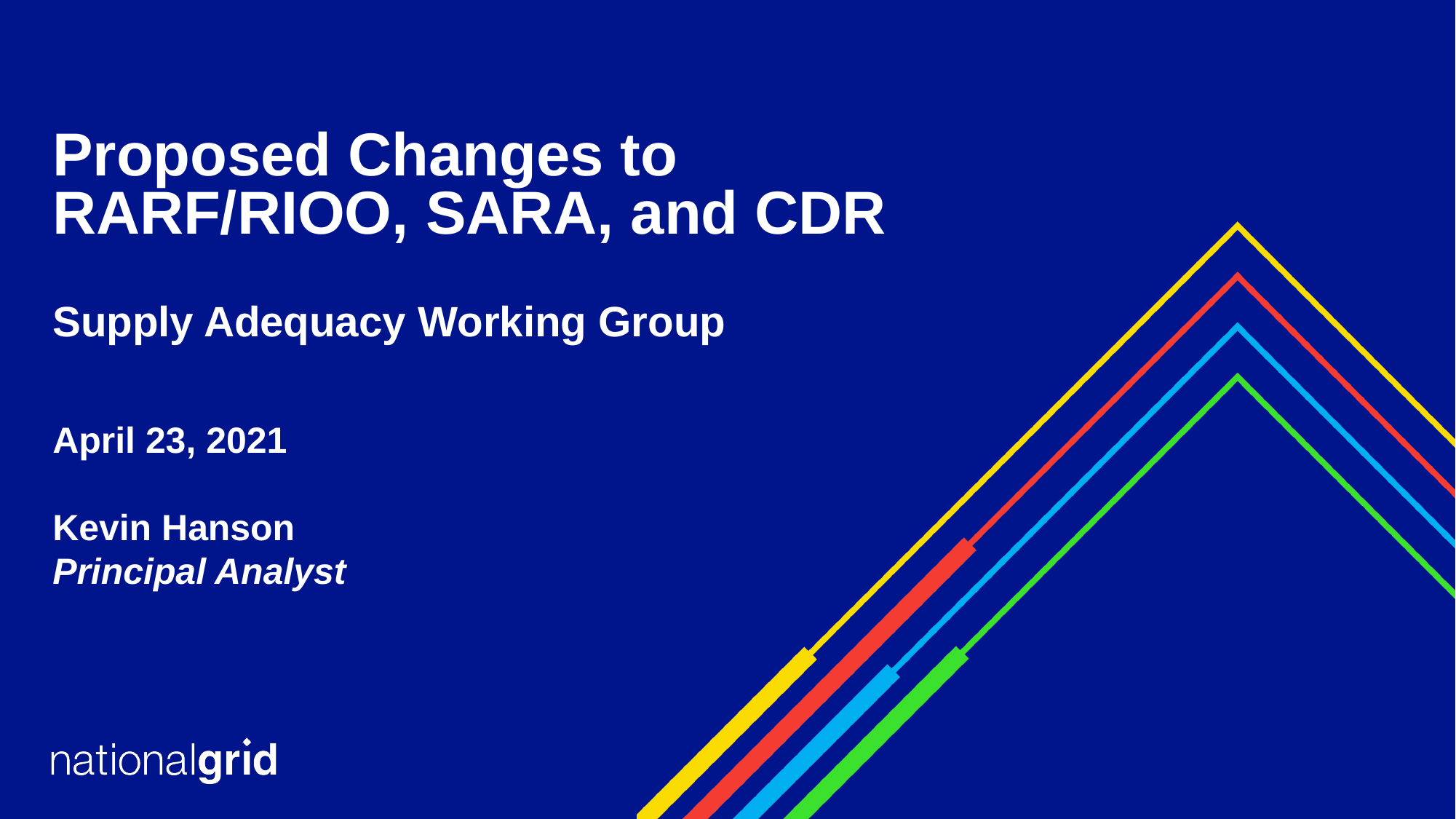

# Proposed Changes to RARF/RIOO, SARA, and CDR Supply Adequacy Working Group
April 23, 2021

Kevin Hanson
Principal Analyst